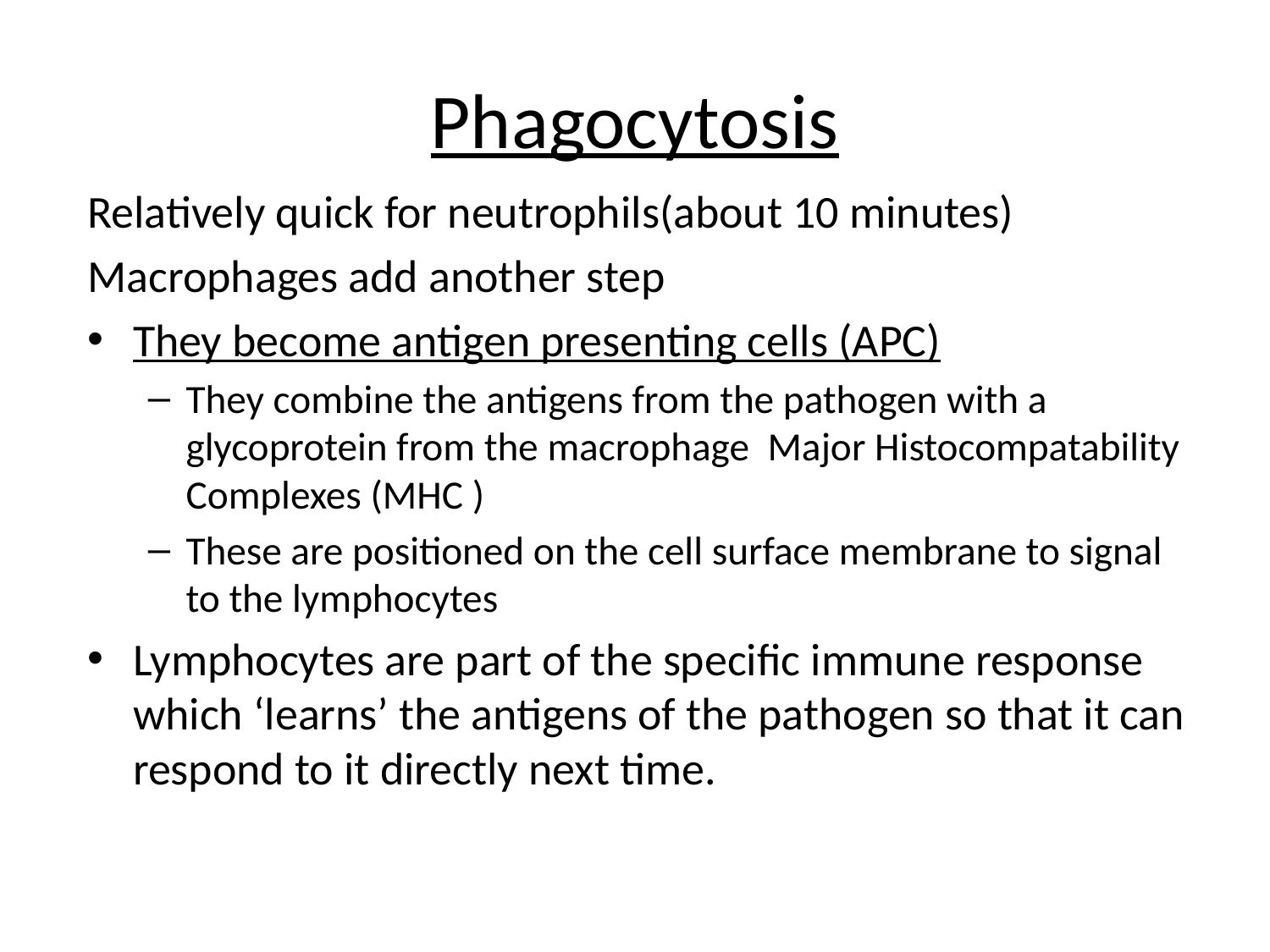

# Phagocytosis
Relatively quick for neutrophils(about 10 minutes)
Macrophages add another step
They become antigen presenting cells (APC)
They combine the antigens from the pathogen with a glycoprotein from the macrophage  Major Histocompatability Complexes (MHC )
These are positioned on the cell surface membrane to signal to the lymphocytes
Lymphocytes are part of the specific immune response which ‘learns’ the antigens of the pathogen so that it can respond to it directly next time.